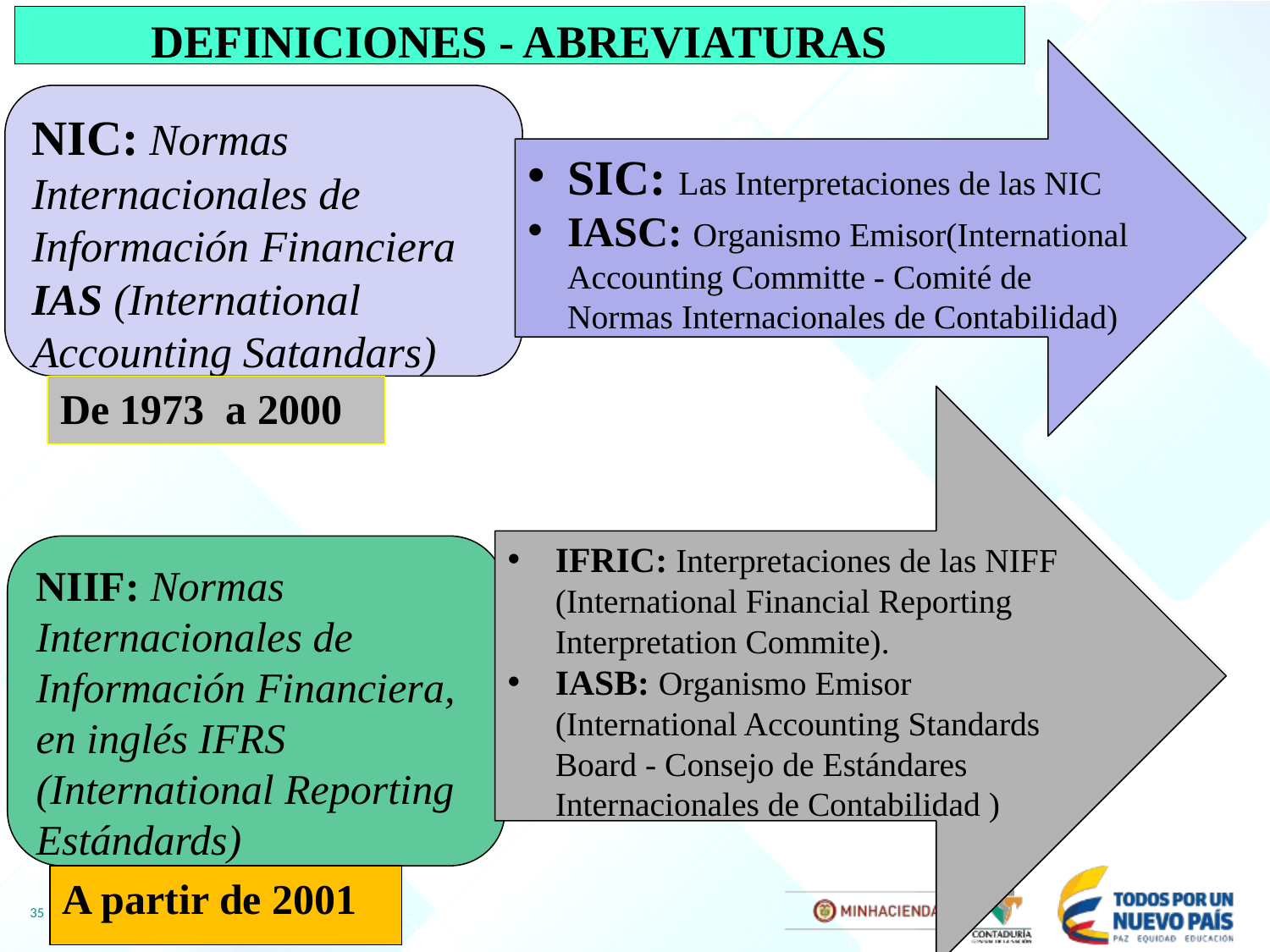

DEFINICIONES - ABREVIATURAS
SIC: Las Interpretaciones de las NIC
IASC: Organismo Emisor(International Accounting Committe - Comité de Normas Internacionales de Contabilidad)
NIC: Normas Internacionales de Información Financiera
IAS (International Accounting Satandars)
De 1973  a 2000
IFRIC: Interpretaciones de las NIFF (International Financial Reporting Interpretation Commite).
IASB: Organismo Emisor (International Accounting Standards Board - Consejo de Estándares Internacionales de Contabilidad )
NIIF: Normas Internacionales de Información Financiera, en inglés IFRS (International Reporting Estándards)
A partir de 2001
35